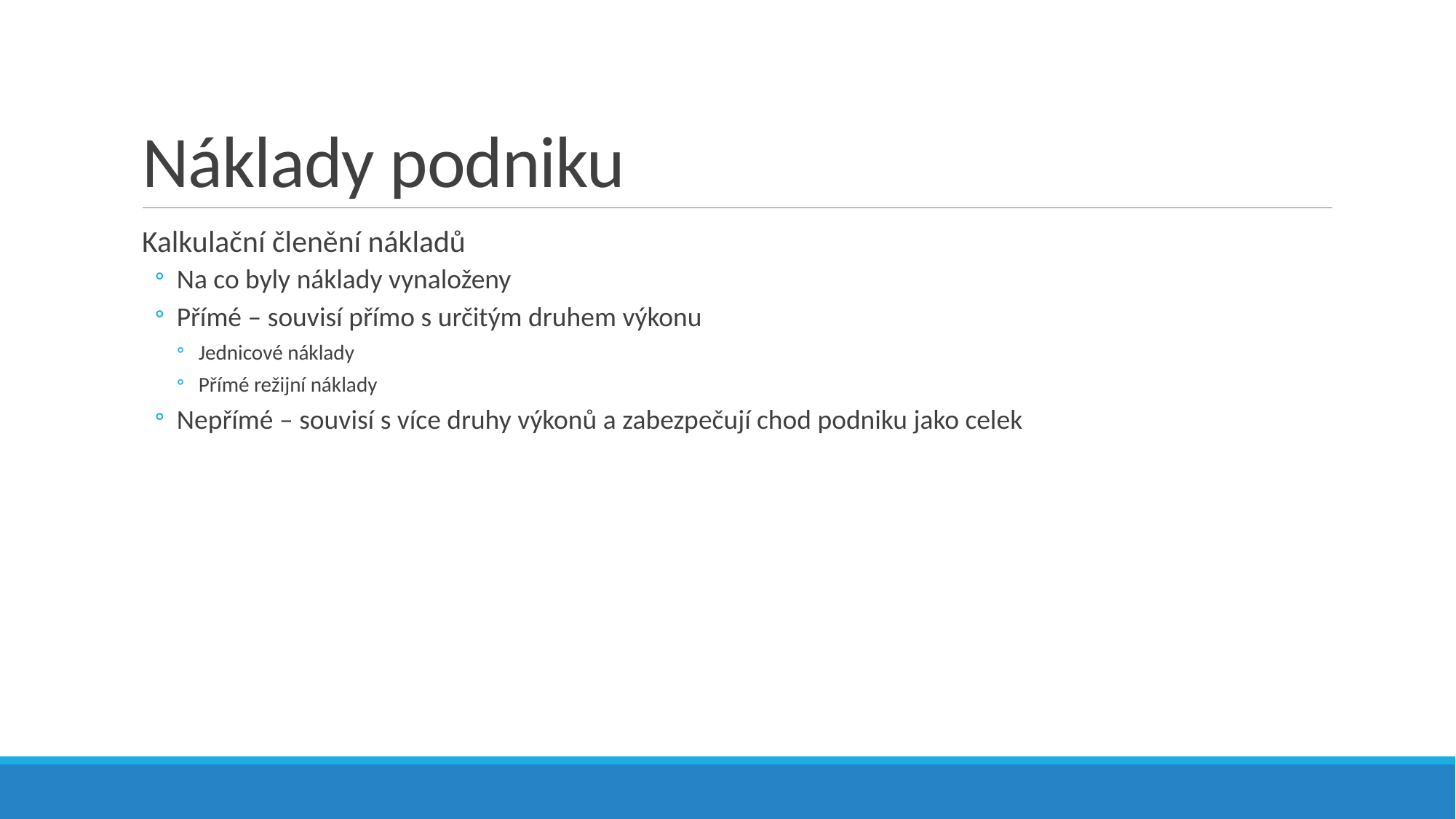

# Náklady podniku
Kalkulační členění nákladů
Na co byly náklady vynaloženy
Přímé – souvisí přímo s určitým druhem výkonu
Jednicové náklady
Přímé režijní náklady
Nepřímé – souvisí s více druhy výkonů a zabezpečují chod podniku jako celek